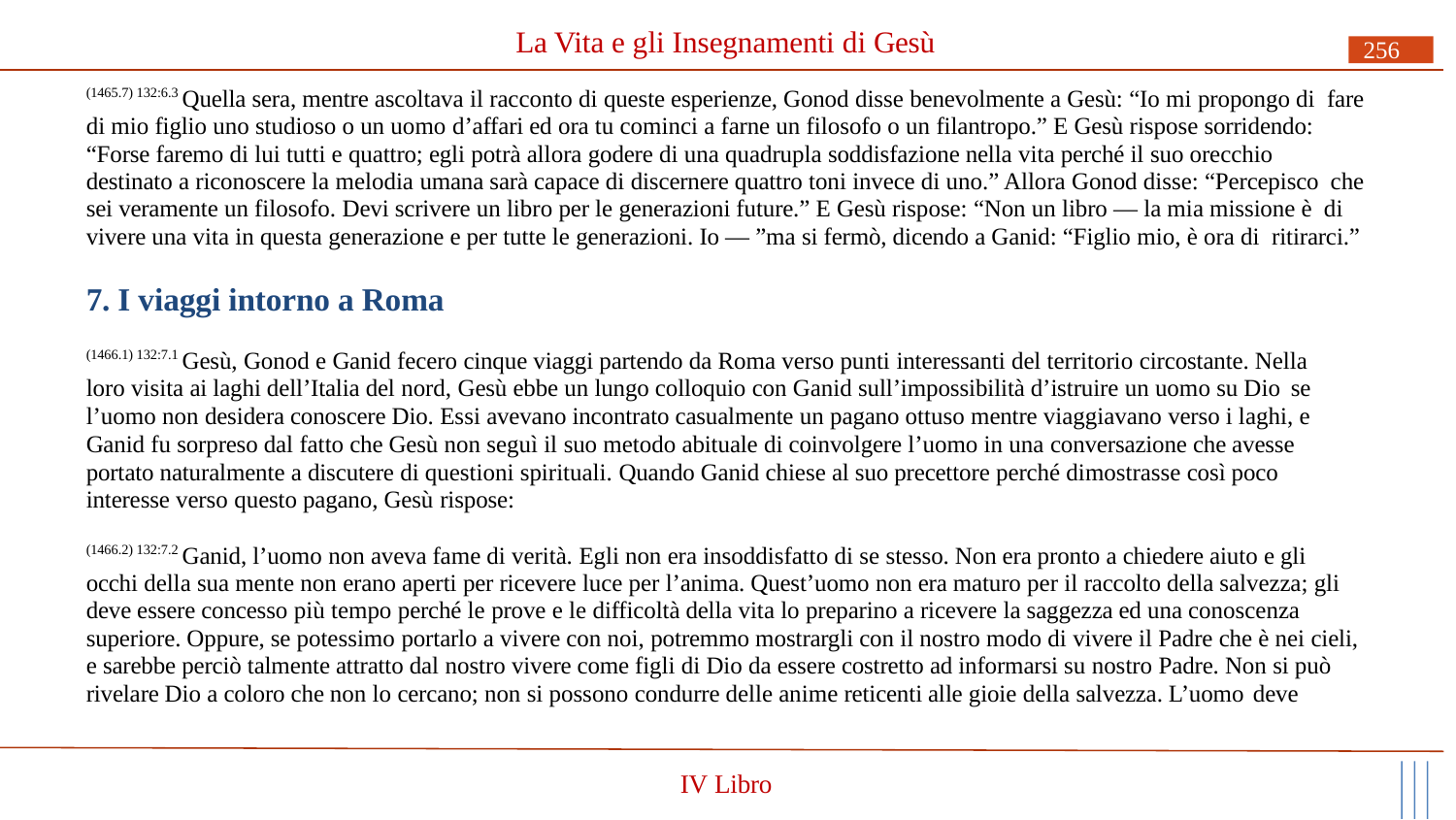

# La Vita e gli Insegnamenti di Gesù
256

(1465.7) 132:6.3 Quella sera, mentre ascoltava il racconto di queste esperienze, Gonod disse benevolmente a Gesù: “Io mi propongo di  fare di mio figlio uno studioso o un uomo d’affari ed ora tu cominci a farne un filosofo o un filantropo.” E Gesù rispose sorridendo:  “Forse faremo di lui tutti e quattro; egli potrà allora godere di una quadrupla soddisfazione nella vita perché il suo orecchio  destinato a riconoscere la melodia umana sarà capace di discernere quattro toni invece di uno.” Allora Gonod disse: “Percepisco  che sei veramente un filosofo. Devi scrivere un libro per le generazioni future.” E Gesù rispose: “Non un libro — la mia missione è  di vivere una vita in questa generazione e per tutte le generazioni. Io — ”ma si fermò, dicendo a Ganid: “Figlio mio, è ora di  ritirarci.”

7. I viaggi intorno a Roma
(1466.1) 132:7.1 Gesù, Gonod e Ganid fecero cinque viaggi partendo da Roma verso punti interessanti del territorio circostante. Nella  loro visita ai laghi dell’Italia del nord, Gesù ebbe un lungo colloquio con Ganid sull’impossibilità d’istruire un uomo su Dio se
l’uomo non desidera conoscere Dio. Essi avevano incontrato casualmente un pagano ottuso mentre viaggiavano verso i laghi, e  Ganid fu sorpreso dal fatto che Gesù non seguì il suo metodo abituale di coinvolgere l’uomo in una conversazione che avesse  portato naturalmente a discutere di questioni spirituali. Quando Ganid chiese al suo precettore perché dimostrasse così poco  interesse verso questo pagano, Gesù rispose:

(1466.2) 132:7.2 Ganid, l’uomo non aveva fame di verità. Egli non era insoddisfatto di se stesso. Non era pronto a chiedere aiuto e gli  occhi della sua mente non erano aperti per ricevere luce per l’anima. Quest’uomo non era maturo per il raccolto della salvezza; gli  deve essere concesso più tempo perché le prove e le difficoltà della vita lo preparino a ricevere la saggezza ed una conoscenza  superiore. Oppure, se potessimo portarlo a vivere con noi, potremmo mostrargli con il nostro modo di vivere il Padre che è nei cieli,  e sarebbe perciò talmente attratto dal nostro vivere come figli di Dio da essere costretto ad informarsi su nostro Padre. Non si può  rivelare Dio a coloro che non lo cercano; non si possono condurre delle anime reticenti alle gioie della salvezza. L’uomo deve

IV Libro